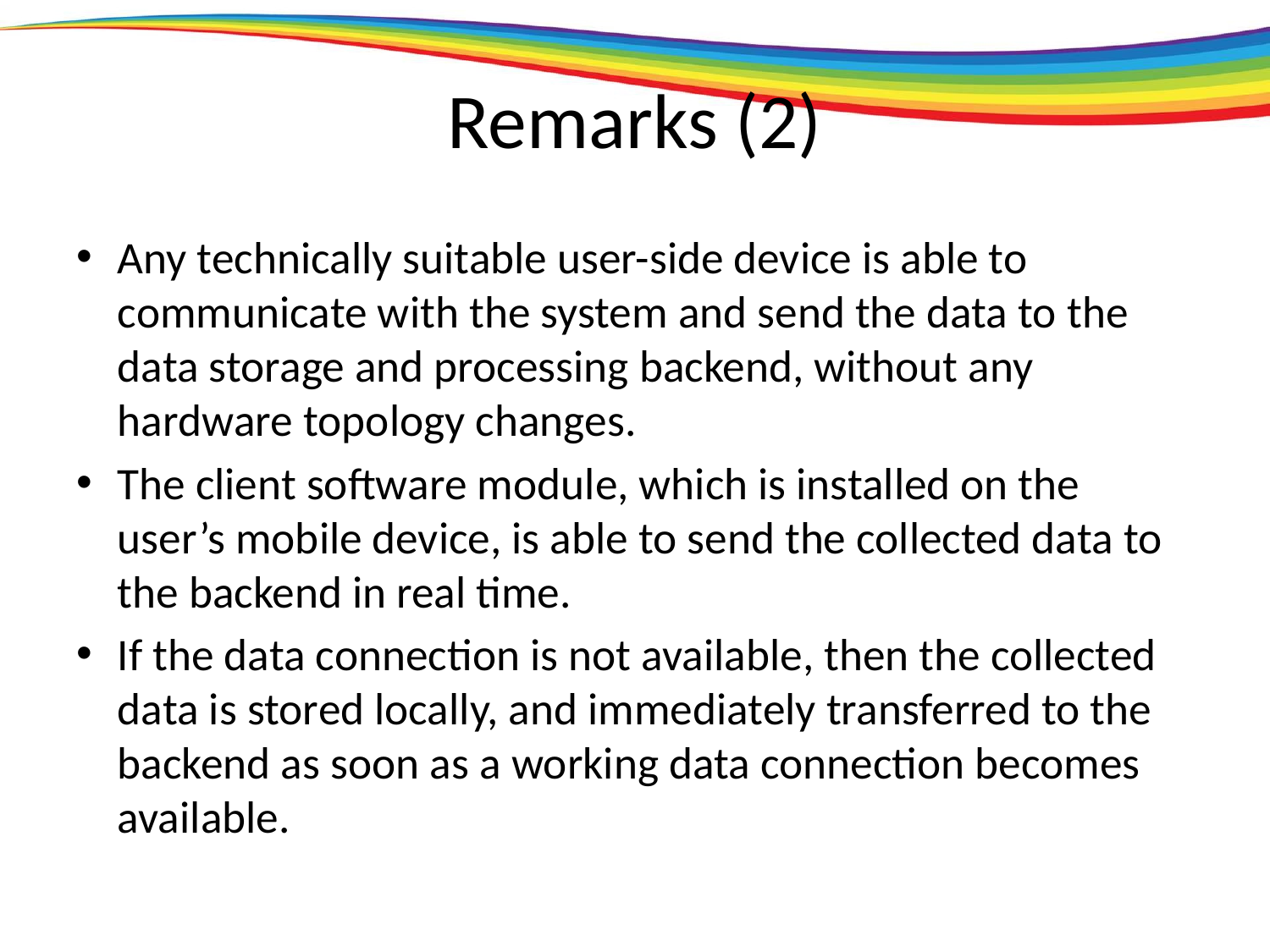

# Remarks (2)
Any technically suitable user-side device is able to communicate with the system and send the data to the data storage and processing backend, without any hardware topology changes.
The client software module, which is installed on the user’s mobile device, is able to send the collected data to the backend in real time.
If the data connection is not available, then the collected data is stored locally, and immediately transferred to the backend as soon as a working data connection becomes available.